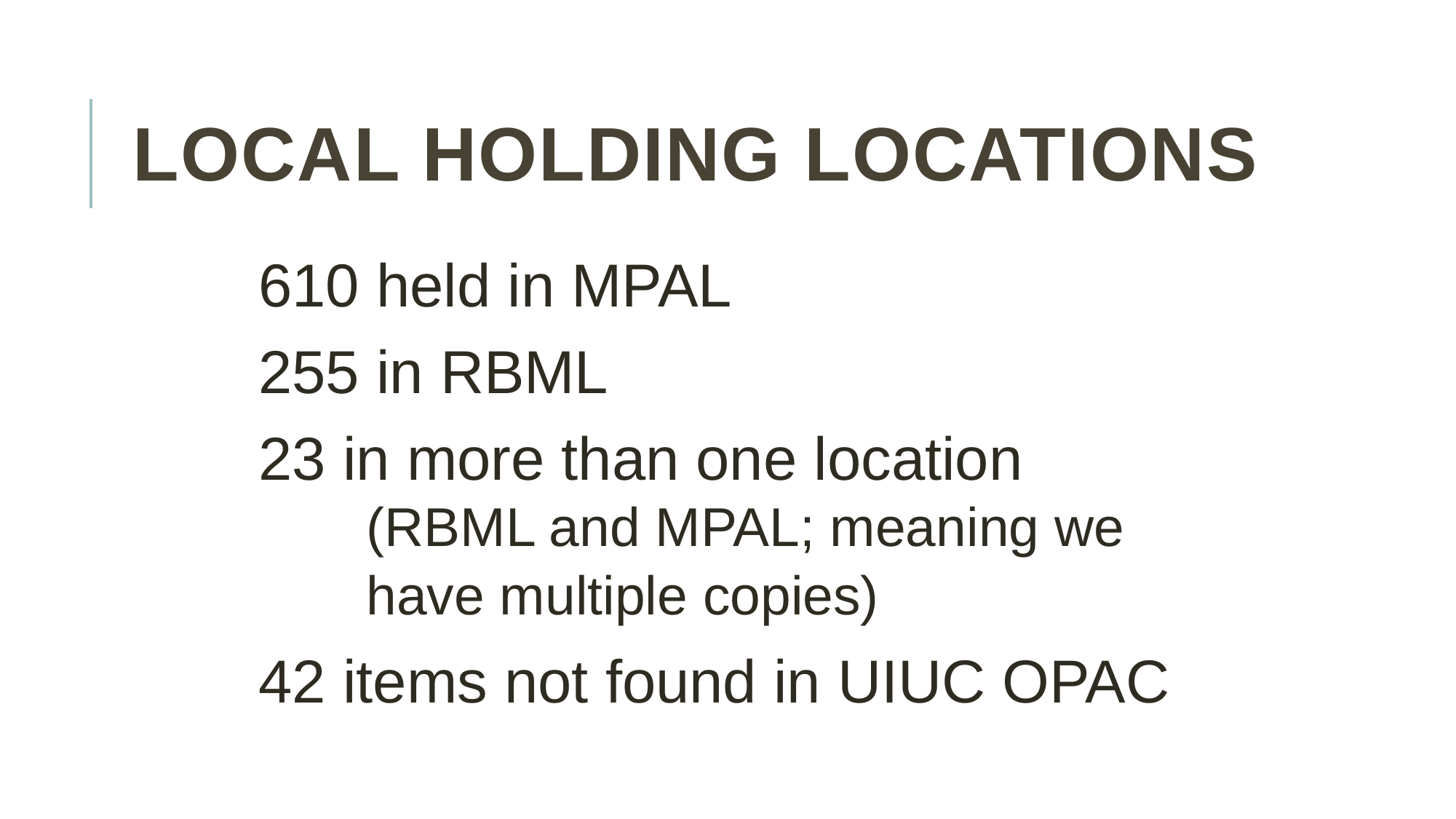

# Local Holding Locations
610 held in MPAL
255 in RBML
23 in more than one location
 	(RBML and MPAL; meaning we
	have multiple copies)
42 items not found in UIUC OPAC